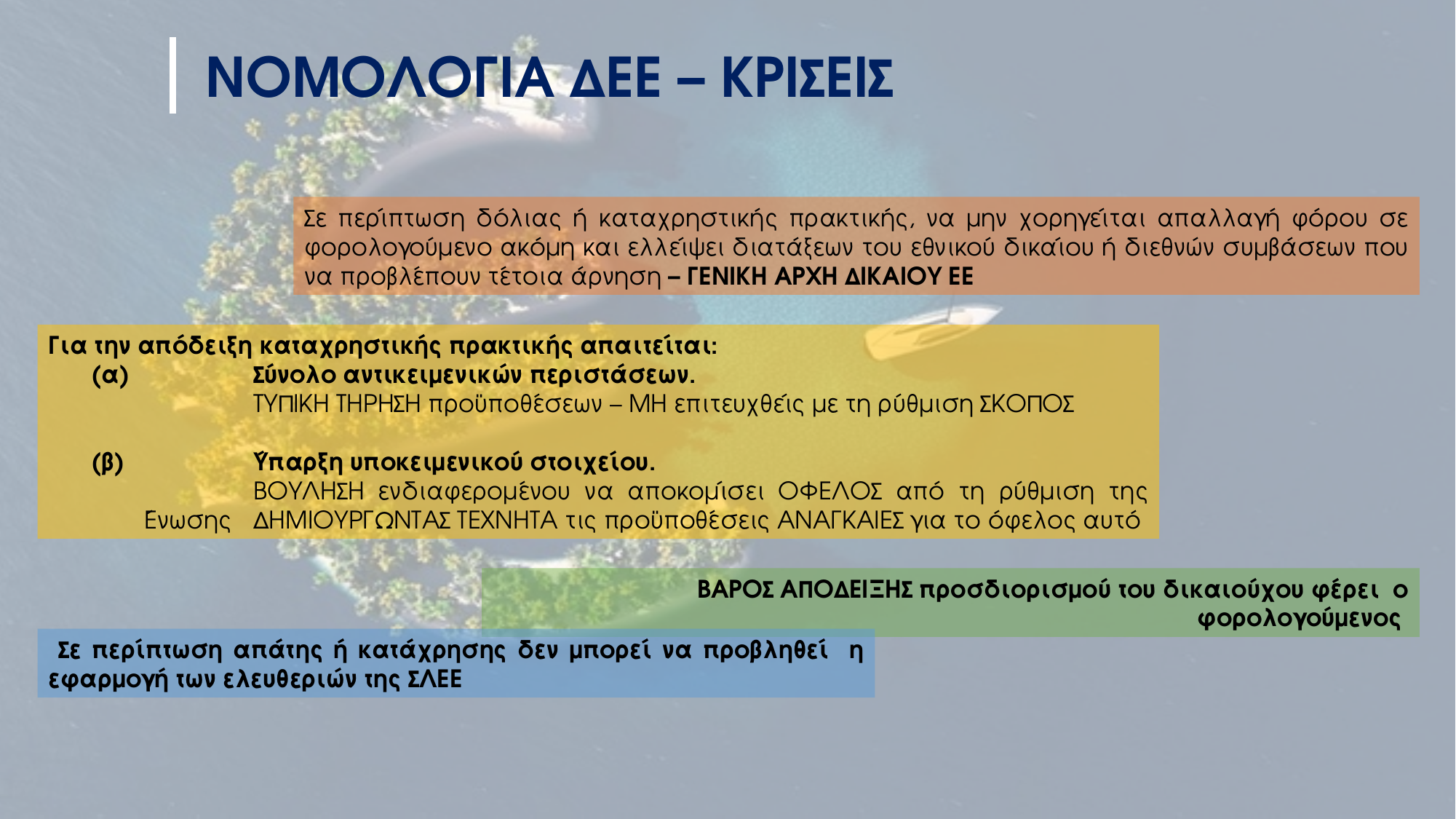

ΝΟΜΟΛΟΓΙΑ ΔΕΕ – ΚΡΙΣΕΙΣ
Σε περίπτωση δόλιας ή καταχρηστικής πρακτικής, να μην χορηγείται απαλλαγή φόρου σε φορολογούμενο ακόμη και ελλείψει διατάξεων του εθνικού δικαίου ή διεθνών συμβάσεων που να προβλέπουν τέτοια άρνηση – ΓΕΝΙΚΗ ΑΡΧΗ ΔΙΚΑΙΟΥ ΕΕ
Για την απόδειξη καταχρηστικής πρακτικής απαιτείται:
(α) 		Σύνολο αντικειμενικών περιστάσεων.
		ΤΥΠΙΚΗ ΤΗΡΗΣΗ προϋποθέσεων – ΜΗ επιτευχθείς με τη ρύθμιση ΣΚΟΠΟΣ

(β) 		Ύπαρξη υποκειμενικού στοιχείου.
		ΒΟΥΛΗΣΗ ενδιαφερομένου να αποκομίσει ΟΦΕΛΟΣ από τη ρύθμιση της Ένωσης 	ΔΗΜΙΟΥΡΓΩΝΤΑΣ ΤΕΧΝΗΤΑ τις προϋποθέσεις ΑΝΑΓΚΑΙΕΣ για το όφελος αυτό
ΒΑΡΟΣ ΑΠΟΔΕΙΞΗΣ προσδιορισμού του δικαιούχου φέρει  ο φορολογούμενος
 Σε περίπτωση απάτης ή κατάχρησης δεν μπορεί να προβληθεί  η εφαρμογή των ελευθεριών της ΣΛΕΕ